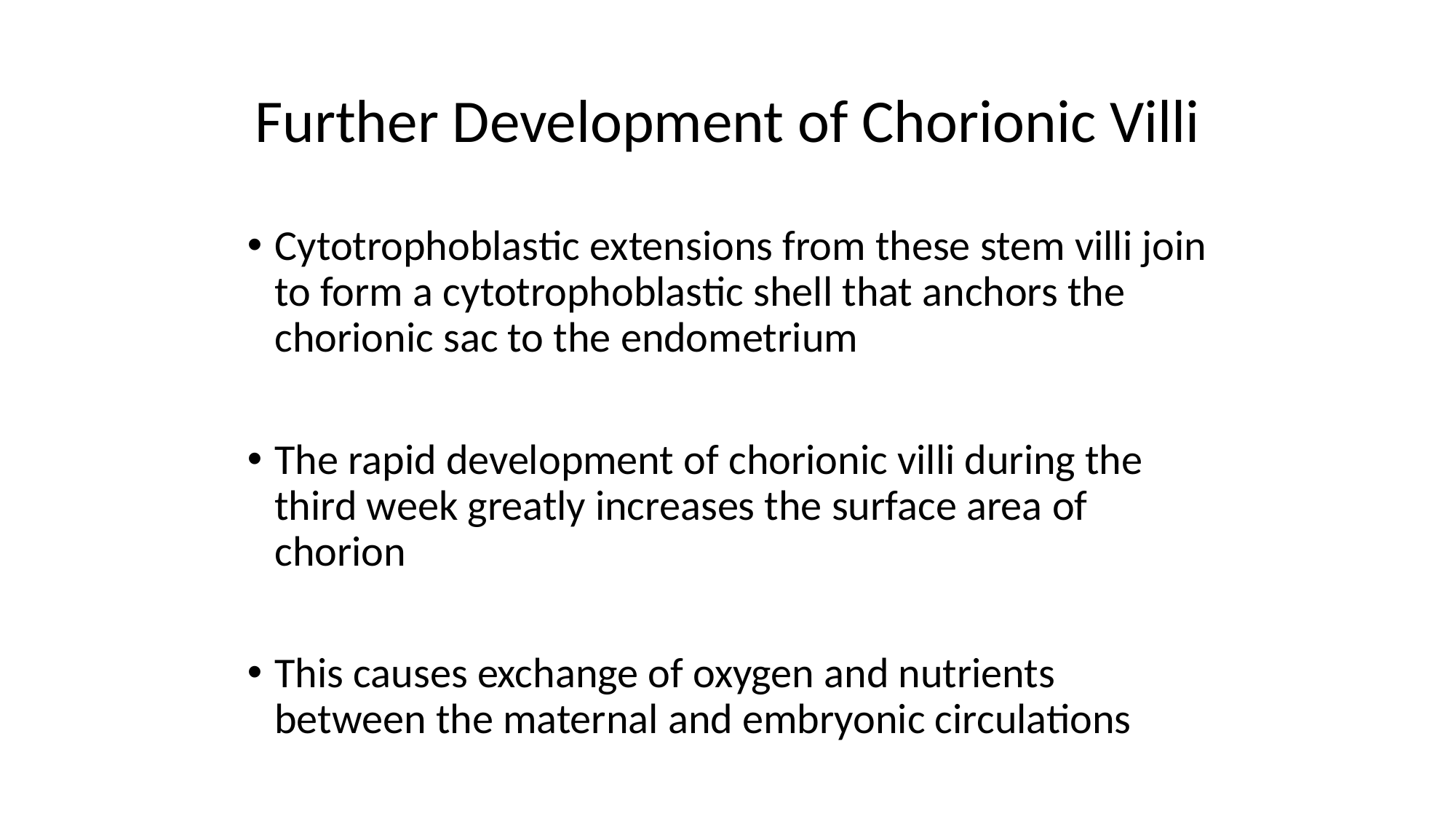

# Further Development of Chorionic Villi
Cytotrophoblastic extensions from these stem villi join to form a cytotrophoblastic shell that anchors the chorionic sac to the endometrium

The rapid development of chorionic villi during the third week greatly increases the surface area of chorion

This causes exchange of oxygen and nutrients between the maternal and embryonic circulations